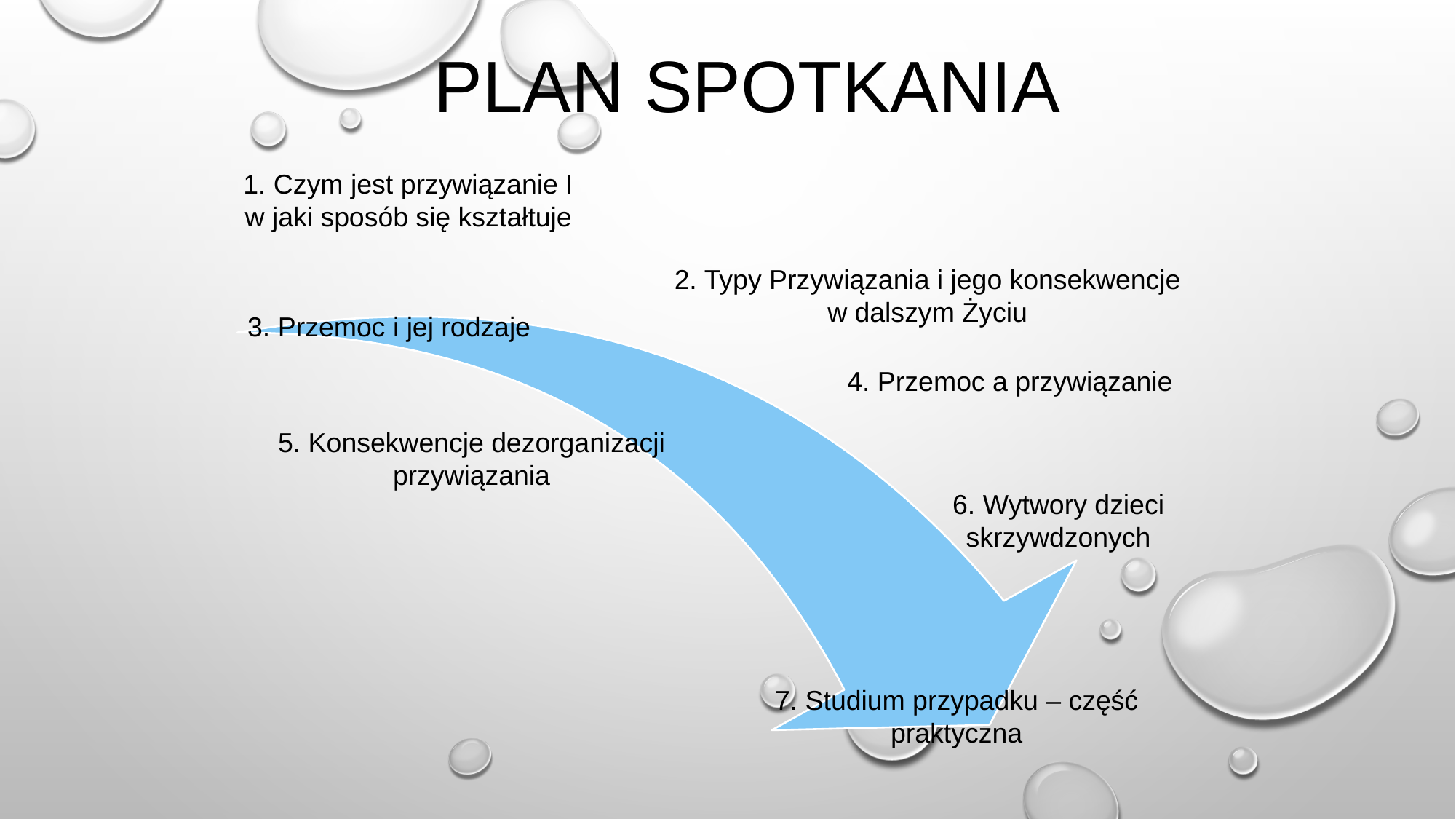

# Plan spotkania
1. Czym jest przywiązanie I w jaki sposób się kształtuje
2. Typy Przywiązania i jego konsekwencje w dalszym Życiu
3. Przemoc i jej rodzaje
4. Przemoc a przywiązanie
5. Konsekwencje dezorganizacji przywiązania
6. Wytwory dzieci skrzywdzonych
7. Studium przypadku – część praktyczna